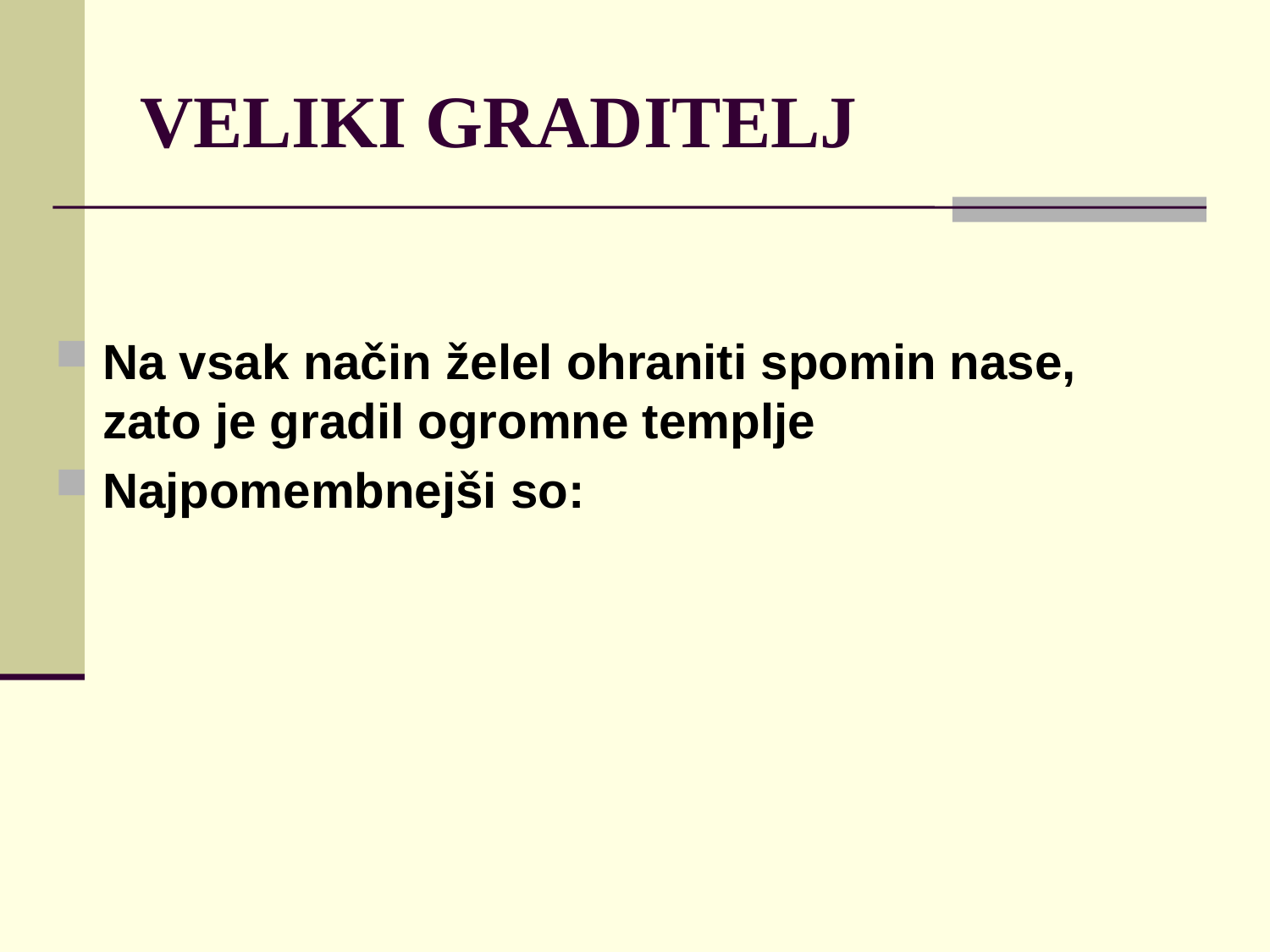

# VELIKI GRADITELJ
Na vsak način želel ohraniti spomin nase, zato je gradil ogromne templje
Najpomembnejši so: